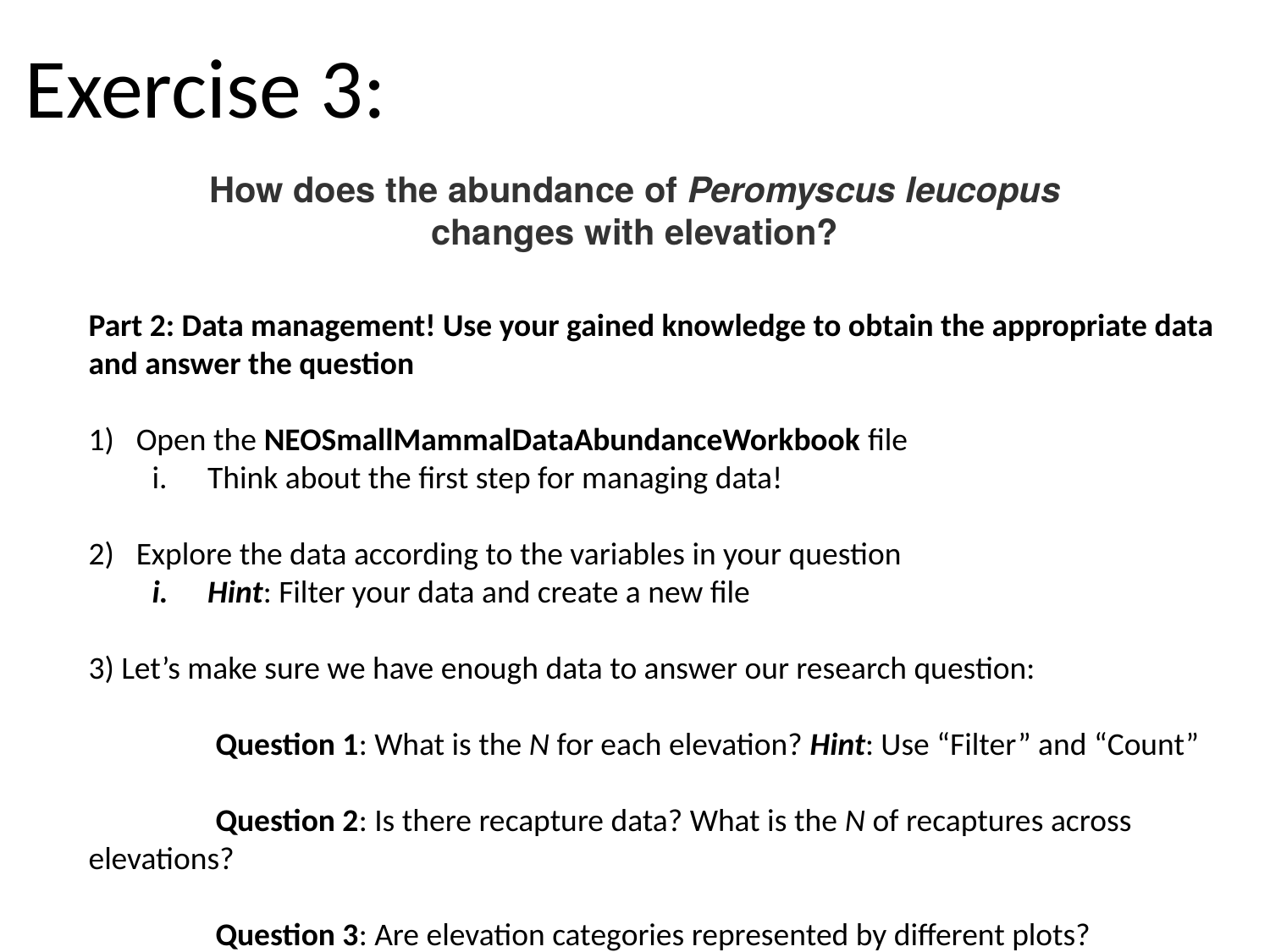

# Exercise 3:
How does the abundance of Peromyscus leucopus changes with elevation?
Part 2: Data management! Use your gained knowledge to obtain the appropriate data and answer the question

Open the NEOSmallMammalDataAbundanceWorkbook file
Think about the first step for managing data!

Explore the data according to the variables in your question
Hint: Filter your data and create a new file

3) Let’s make sure we have enough data to answer our research question:

	Question 1: What is the N for each elevation? Hint: Use “Filter” and “Count”

	Question 2: Is there recapture data? What is the N of recaptures across elevations?

	Question 3: Are elevation categories represented by different plots?